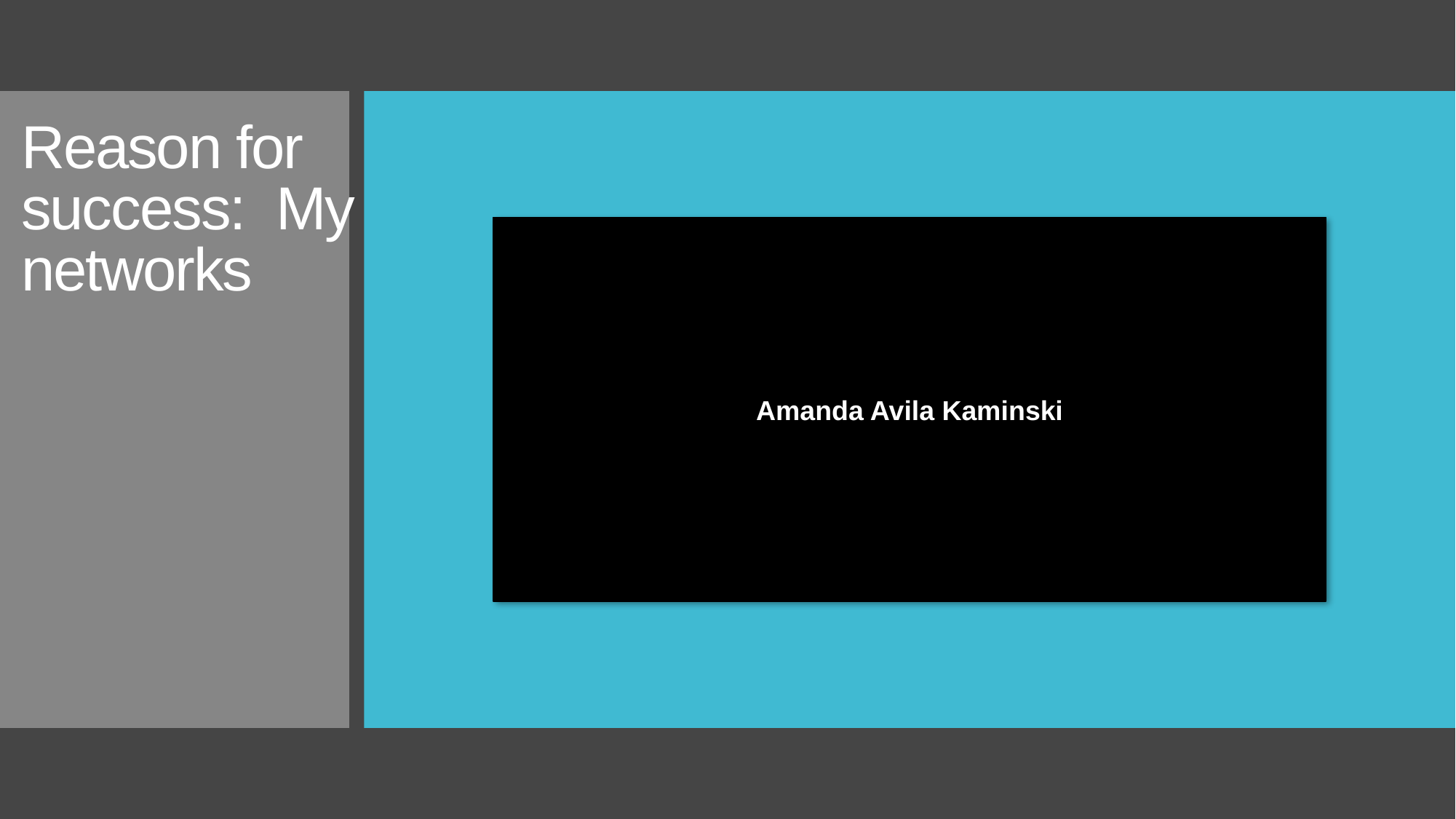

Reason for success:  My networks

Amanda Avila Kaminski